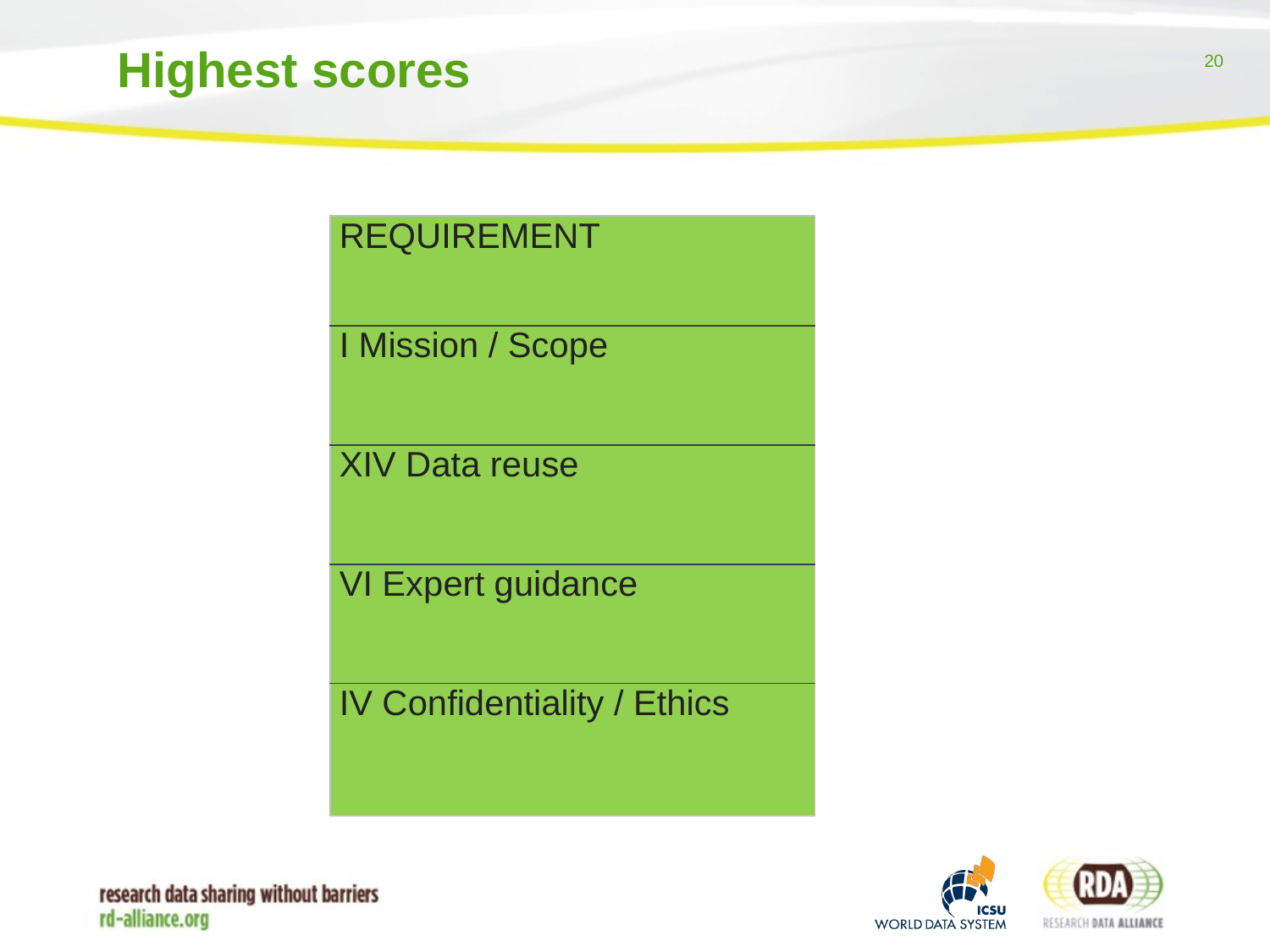

# Highest scores
| REQUIREMENT |
| --- |
| I Mission / Scope |
| XIV Data reuse |
| VI Expert guidance |
| IV Confidentiality / Ethics |